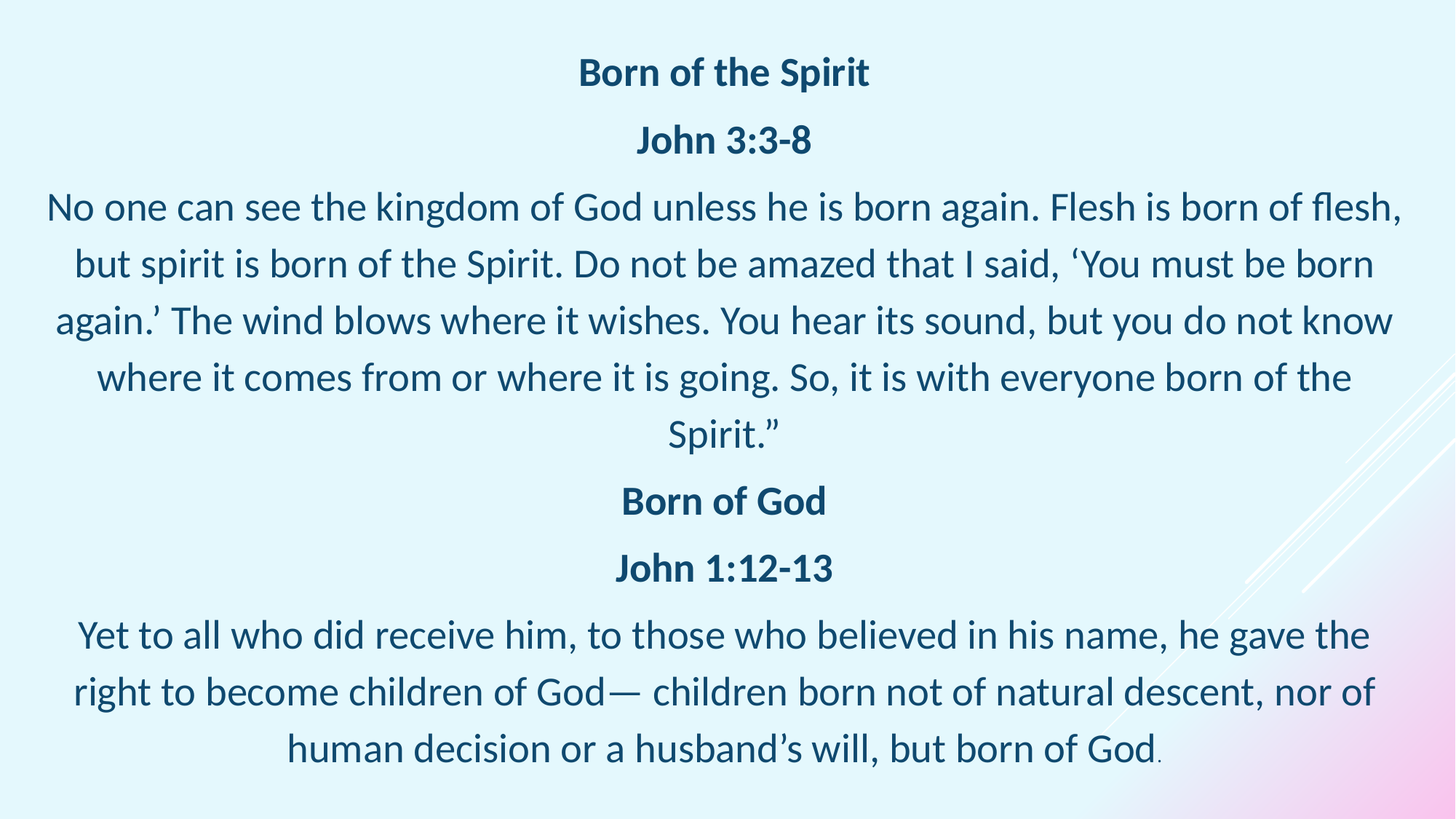

Born of the Spirit
John 3:3-8
No one can see the kingdom of God unless he is born again. Flesh is born of flesh, but spirit is born of the Spirit. Do not be amazed that I said, ‘You must be born again.’ The wind blows where it wishes. You hear its sound, but you do not know where it comes from or where it is going. So, it is with everyone born of the Spirit.”
Born of God
John 1:12-13
Yet to all who did receive him, to those who believed in his name, he gave the right to become children of God— children born not of natural descent, nor of human decision or a husband’s will, but born of God.